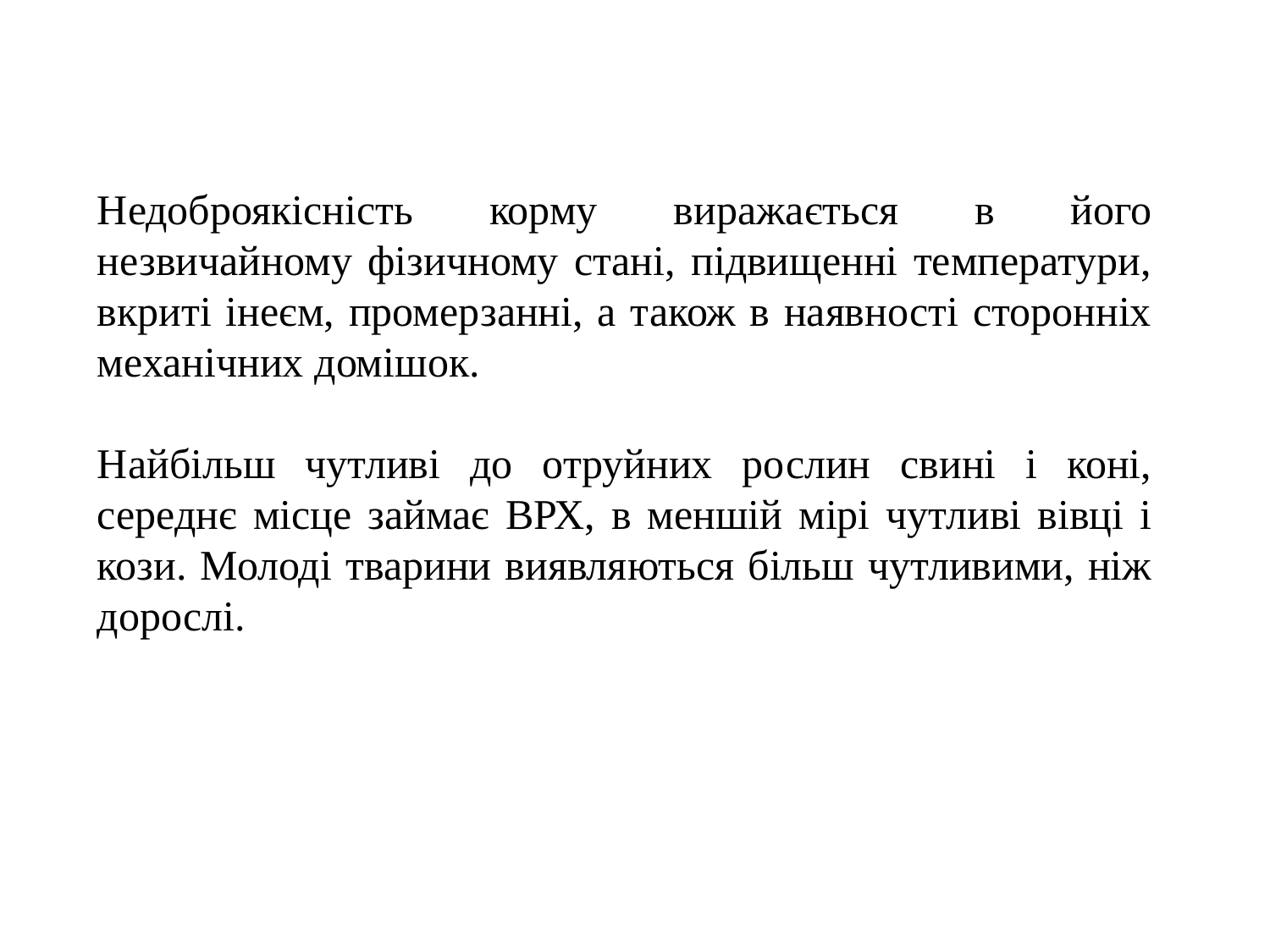

Недоброякісність корму виражається в його незвичайному фізичному стані, підвищенні температури, вкриті інеєм, промерзанні, а також в наявності сторонніх механічних домішок.

Найбільш чутливі до отруйних рослин свині і коні, середнє місце займає ВРХ, в меншій мірі чутливі вівці і кози. Молоді тварини виявляються більш чутливими, ніж дорослі.